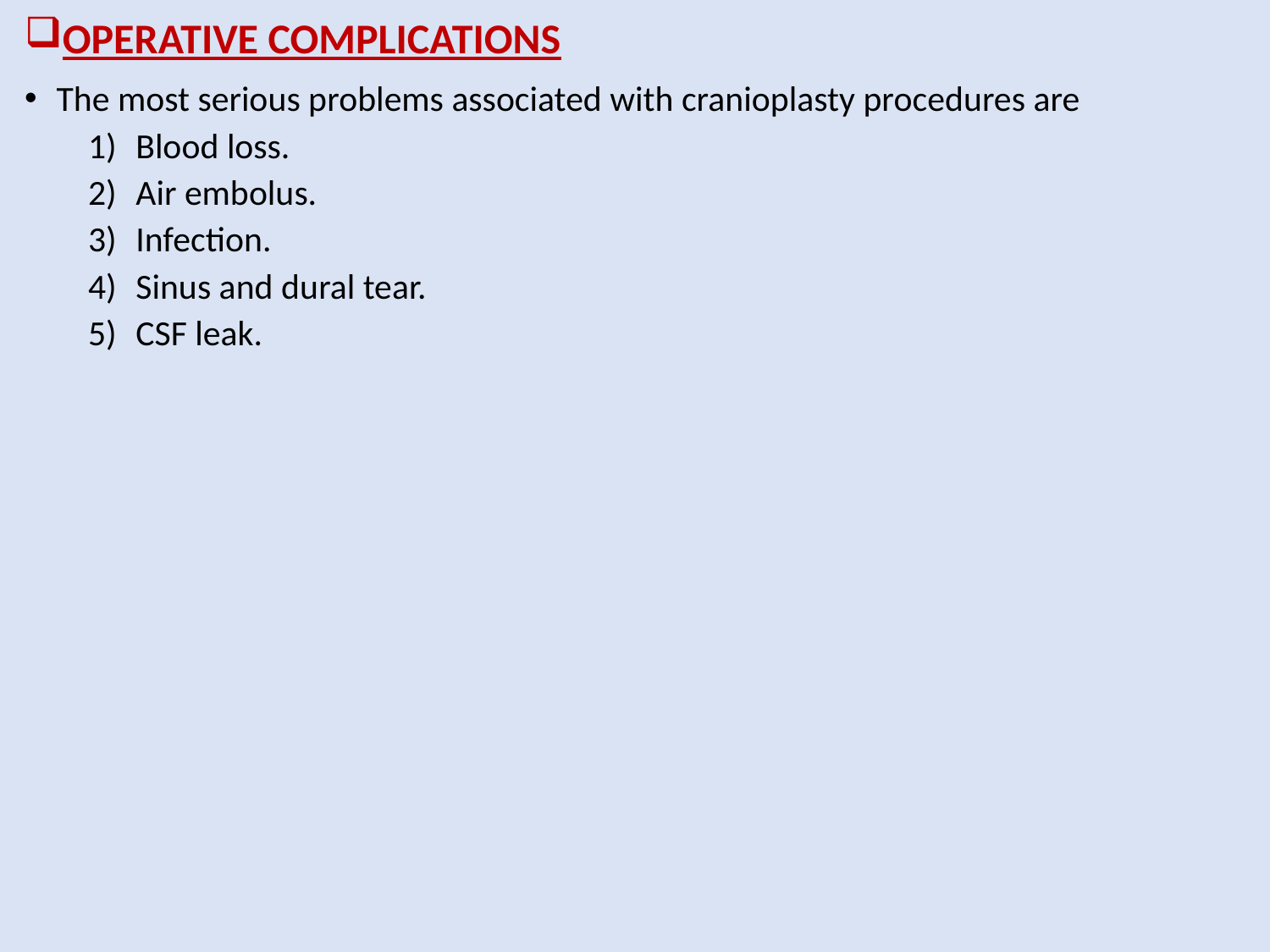

OPERATIVE COMPLICATIONS
The most serious problems associated with cranioplasty procedures are
Blood loss.
Air embolus.
Infection.
Sinus and dural tear.
CSF leak.